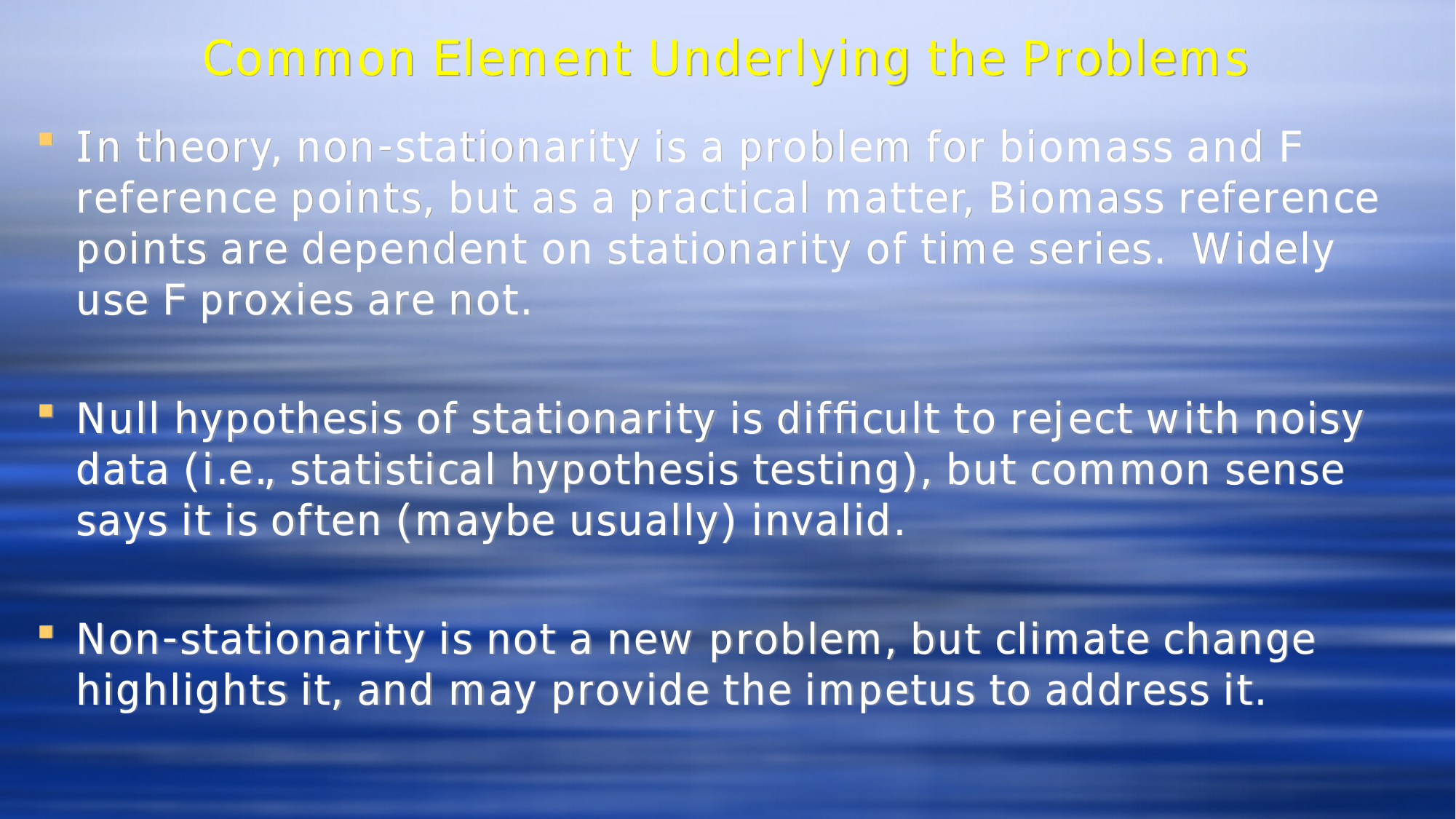

# Common Element Underlying the Problems
In theory, non-stationarity is a problem for biomass and F reference points, but as a practical matter, Biomass reference points are dependent on stationarity of time series.  Widely use F proxies are not.

Null hypothesis of stationarity is difficult to reject with noisy data (i.e., statistical hypothesis testing), but common sense says it is often (maybe usually) invalid.

Non-stationarity is not a new problem, but climate change highlights it, and may provide the impetus to address it.